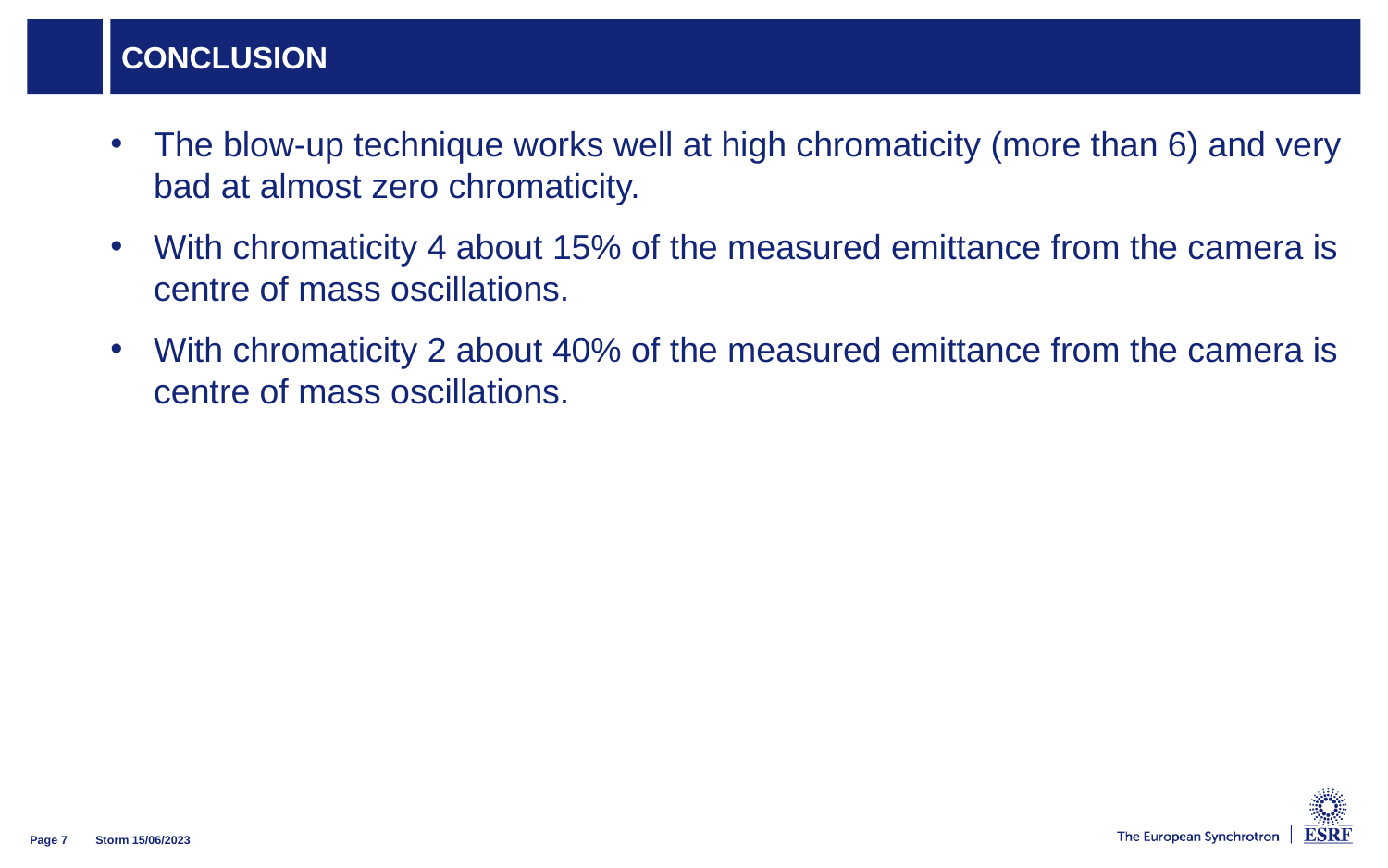

# conclusion
The blow-up technique works well at high chromaticity (more than 6) and very bad at almost zero chromaticity.
With chromaticity 4 about 15% of the measured emittance from the camera is centre of mass oscillations.
With chromaticity 2 about 40% of the measured emittance from the camera is centre of mass oscillations.
Storm 15/06/2023
Page 7
26/07/2013